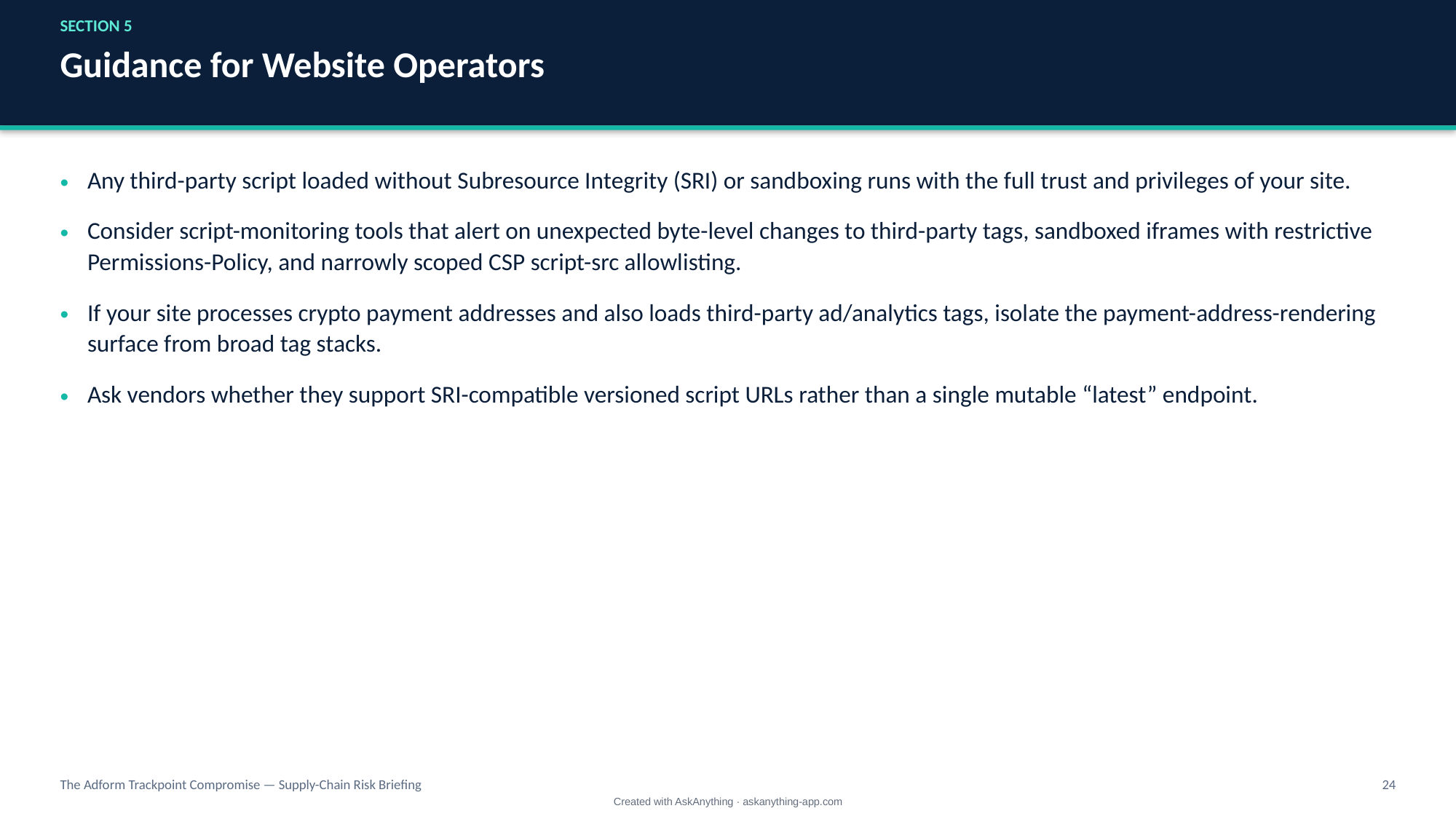

SECTION 5
Guidance for Website Operators

Any third-party script loaded without Subresource Integrity (SRI) or sandboxing runs with the full trust and privileges of your site.
Consider script-monitoring tools that alert on unexpected byte-level changes to third-party tags, sandboxed iframes with restrictive Permissions-Policy, and narrowly scoped CSP script-src allowlisting.
If your site processes crypto payment addresses and also loads third-party ad/analytics tags, isolate the payment-address-rendering surface from broad tag stacks.
Ask vendors whether they support SRI-compatible versioned script URLs rather than a single mutable “latest” endpoint.
The Adform Trackpoint Compromise — Supply-Chain Risk Briefing
24
Created with AskAnything · askanything-app.com